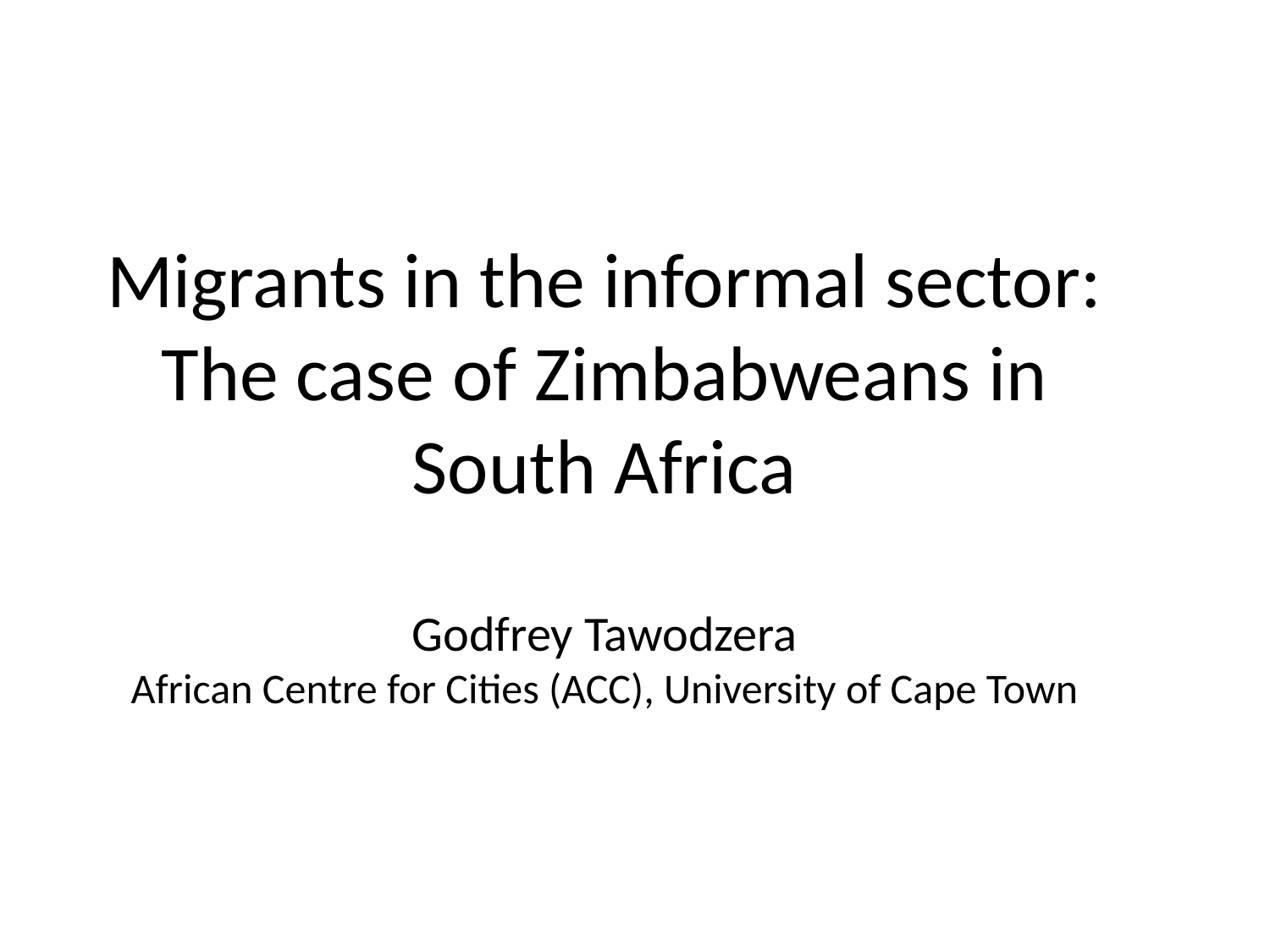

# Migrants in the informal sector: The case of Zimbabweans in South Africa Godfrey Tawodzera African Centre for Cities (ACC), University of Cape Town